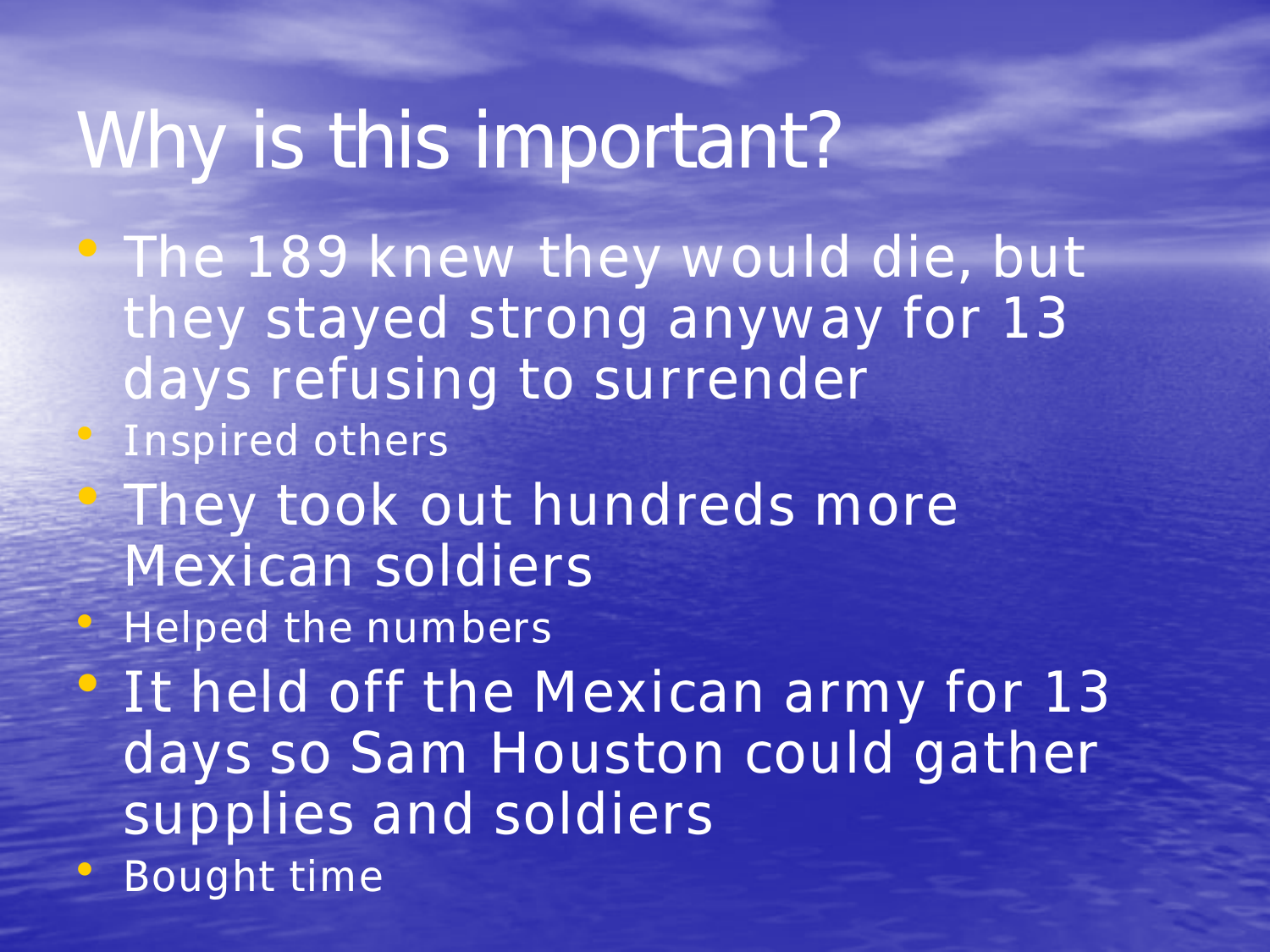

# Why is this important?
The 189 knew they would die, but they stayed strong anyway for 13 days refusing to surrender
Inspired others
They took out hundreds more Mexican soldiers
Helped the numbers
It held off the Mexican army for 13 days so Sam Houston could gather supplies and soldiers
Bought time